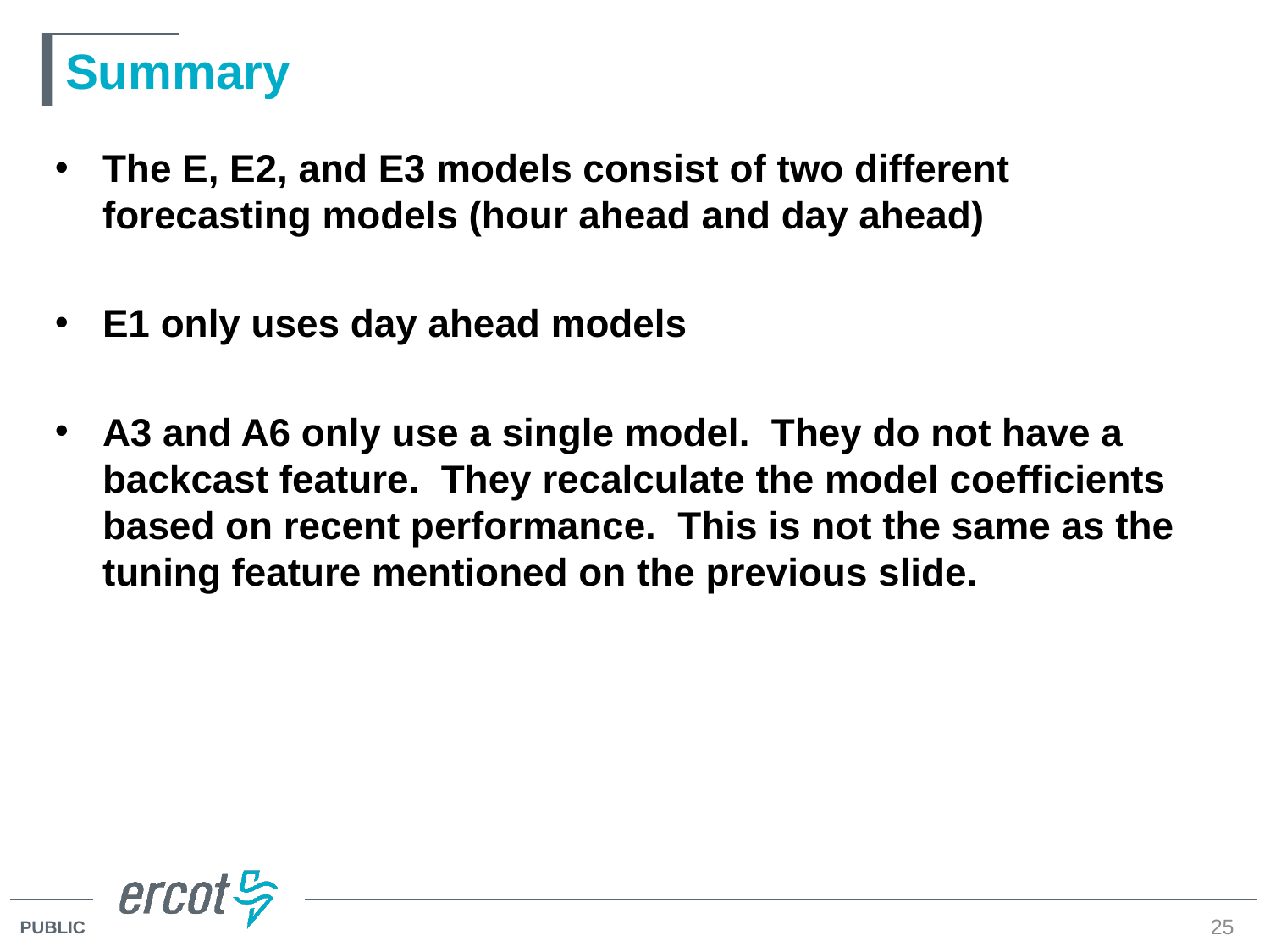

# Summary
The E, E2, and E3 models consist of two different forecasting models (hour ahead and day ahead)

E1 only uses day ahead models

A3 and A6 only use a single model.  They do not have a backcast feature.  They recalculate the model coefficients based on recent performance.  This is not the same as the tuning feature mentioned on the previous slide.

25